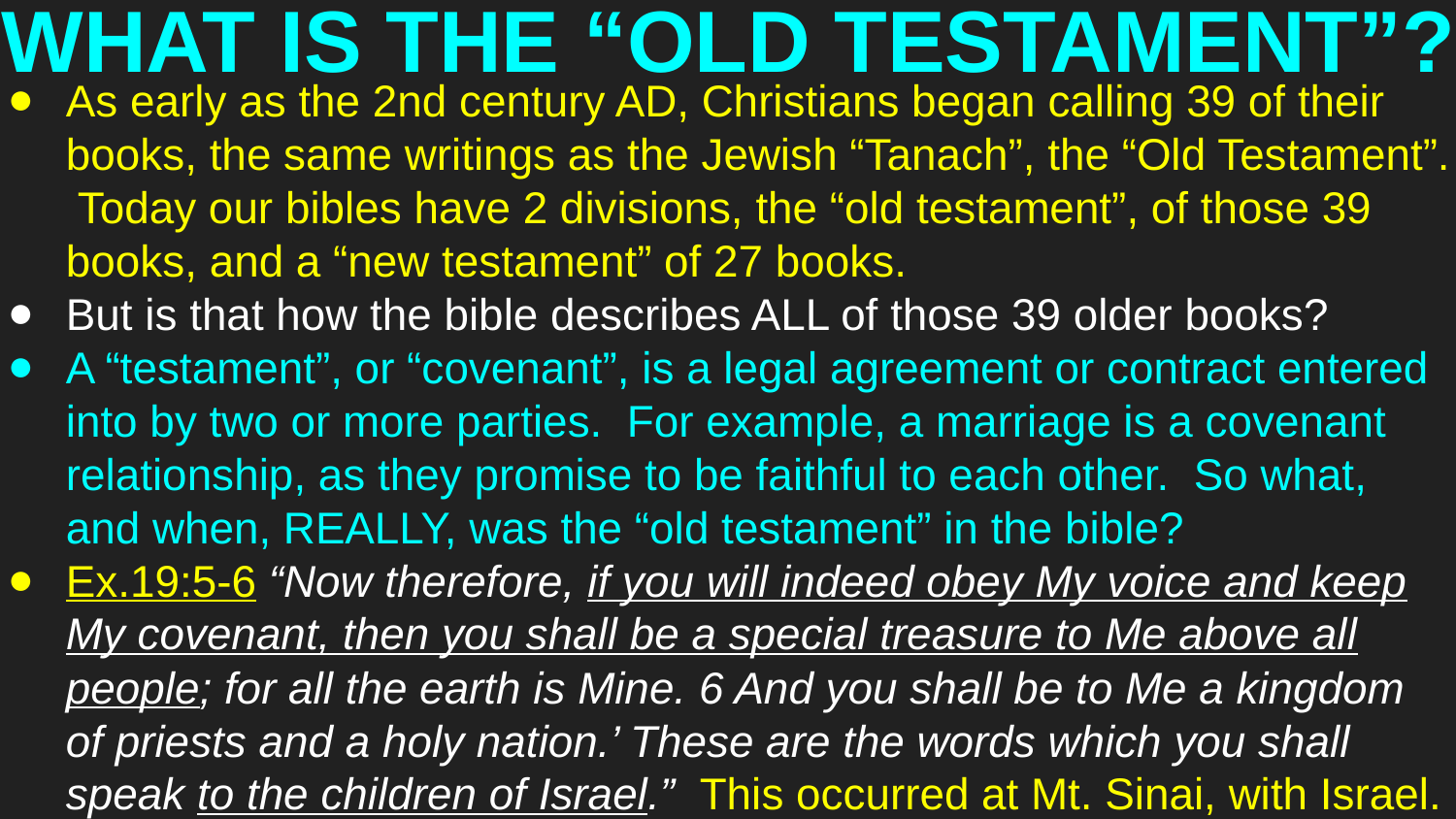

# WHAT IS THE “OLD TESTAMENT”?
As early as the 2nd century AD, Christians began calling 39 of their books, the same writings as the Jewish “Tanach”, the “Old Testament”.  Today our bibles have 2 divisions, the “old testament”, of those 39 books, and a “new testament” of 27 books.
But is that how the bible describes ALL of those 39 older books?
A “testament”, or “covenant”, is a legal agreement or contract entered into by two or more parties.  For example, a marriage is a covenant relationship, as they promise to be faithful to each other.  So what, and when, REALLY, was the “old testament” in the bible?
Ex.19:5-6 “Now therefore, if you will indeed obey My voice and keep My covenant, then you shall be a special treasure to Me above all people; for all the earth is Mine. 6 And you shall be to Me a kingdom of priests and a holy nation.’ These are the words which you shall speak to the children of Israel.”  This occurred at Mt. Sinai, with Israel.